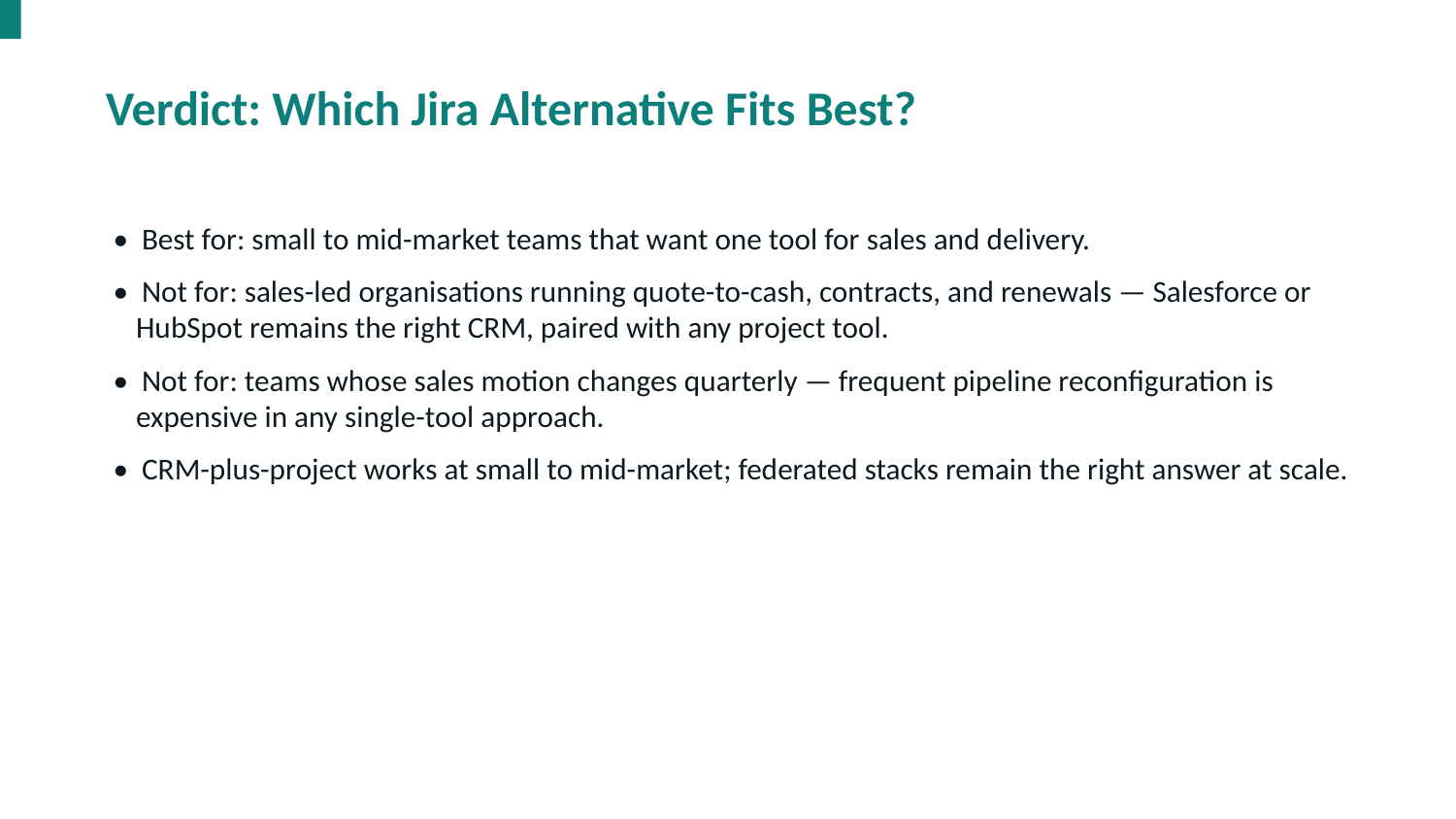

Verdict: Which Jira Alternative Fits Best?
•  Best for: small to mid-market teams that want one tool for sales and delivery.
•  Not for: sales-led organisations running quote-to-cash, contracts, and renewals — Salesforce or HubSpot remains the right CRM, paired with any project tool.
•  Not for: teams whose sales motion changes quarterly — frequent pipeline reconfiguration is expensive in any single-tool approach.
•  CRM-plus-project works at small to mid-market; federated stacks remain the right answer at scale.